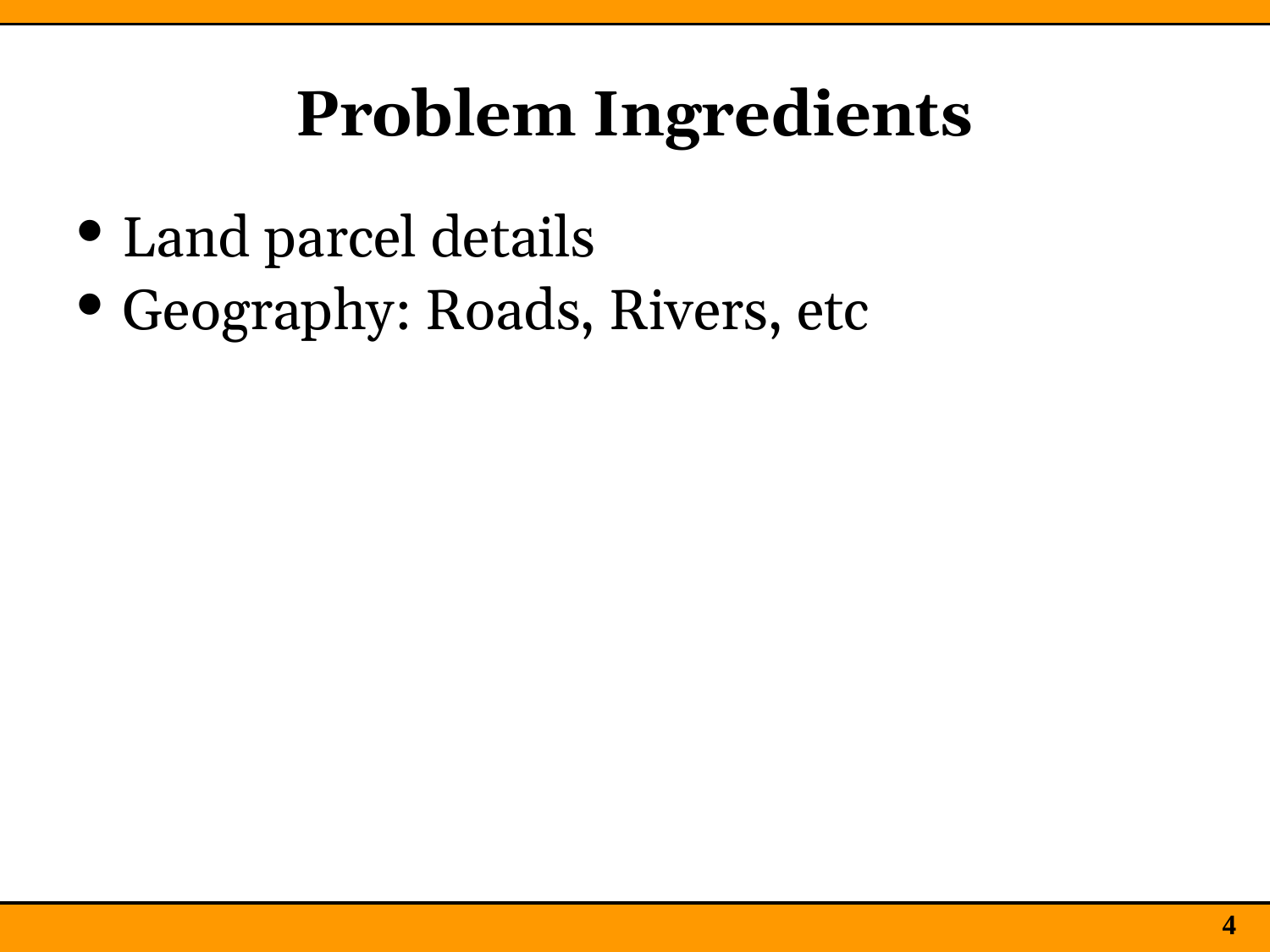

# Problem Ingredients
Land parcel details
Geography: Roads, Rivers, etc